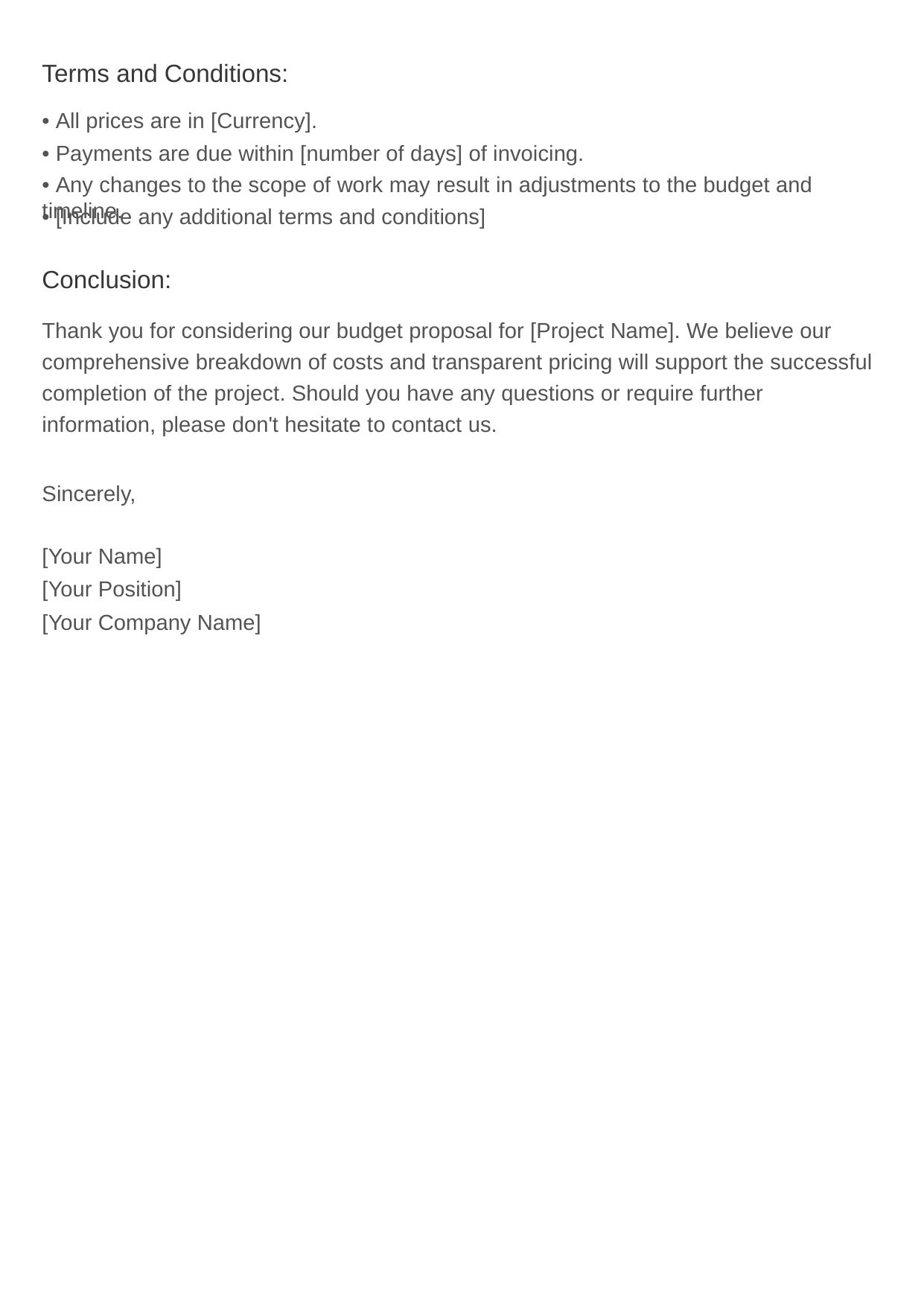

Terms and Conditions:
• All prices are in [Currency].
• Payments are due within [number of days] of invoicing.
• Any changes to the scope of work may result in adjustments to the budget and timeline.
• [Include any additional terms and conditions]
Conclusion:
Thank you for considering our budget proposal for [Project Name]. We believe our comprehensive breakdown of costs and transparent pricing will support the successful completion of the project. Should you have any questions or require further information, please don't hesitate to contact us.
Sincerely,
[Your Name]
[Your Position]
[Your Company Name]